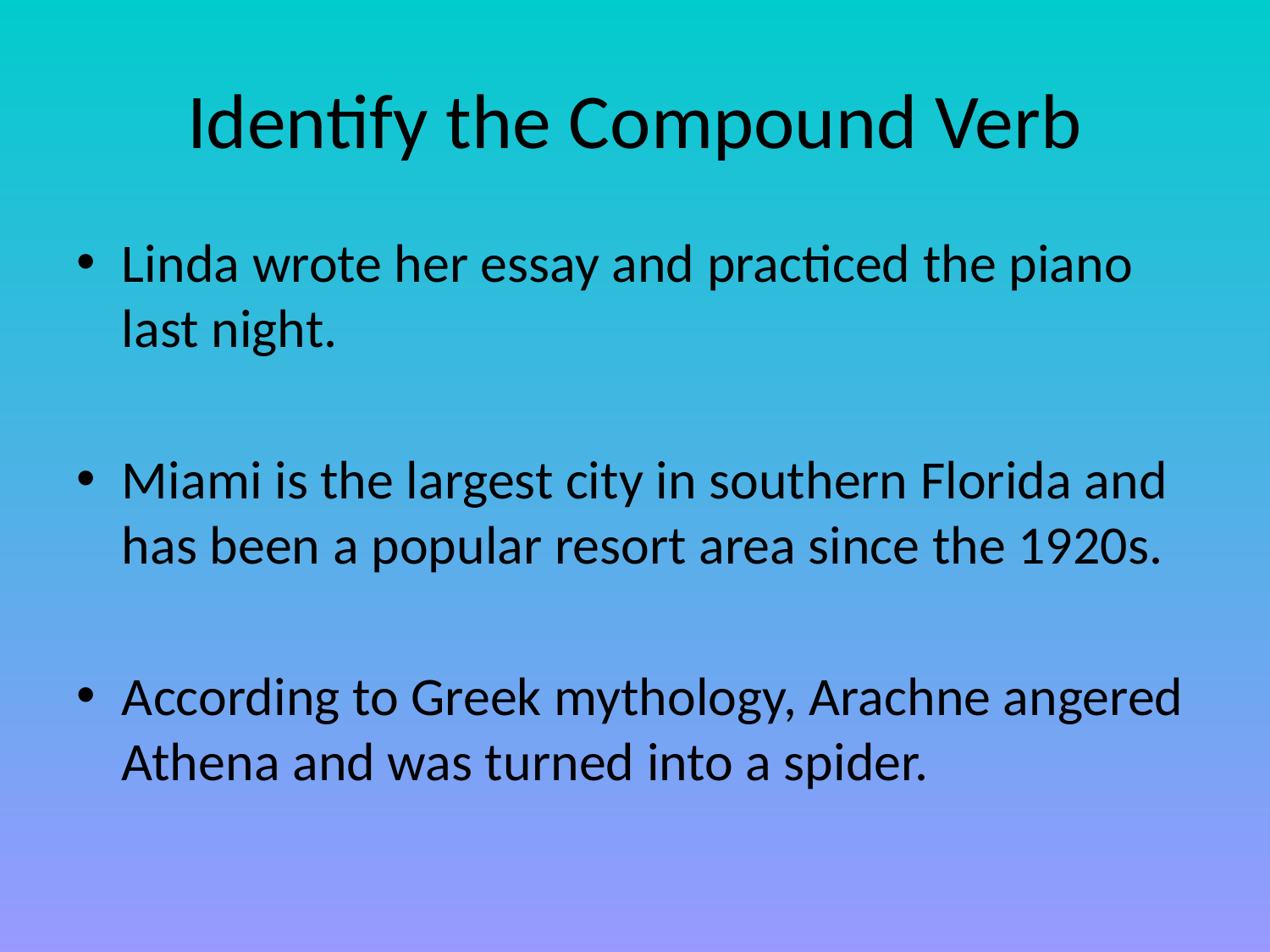

# Identify the Compound Verb
Linda wrote her essay and practiced the piano last night.

Miami is the largest city in southern Florida and has been a popular resort area since the 1920s.

According to Greek mythology, Arachne angered Athena and was turned into a spider.